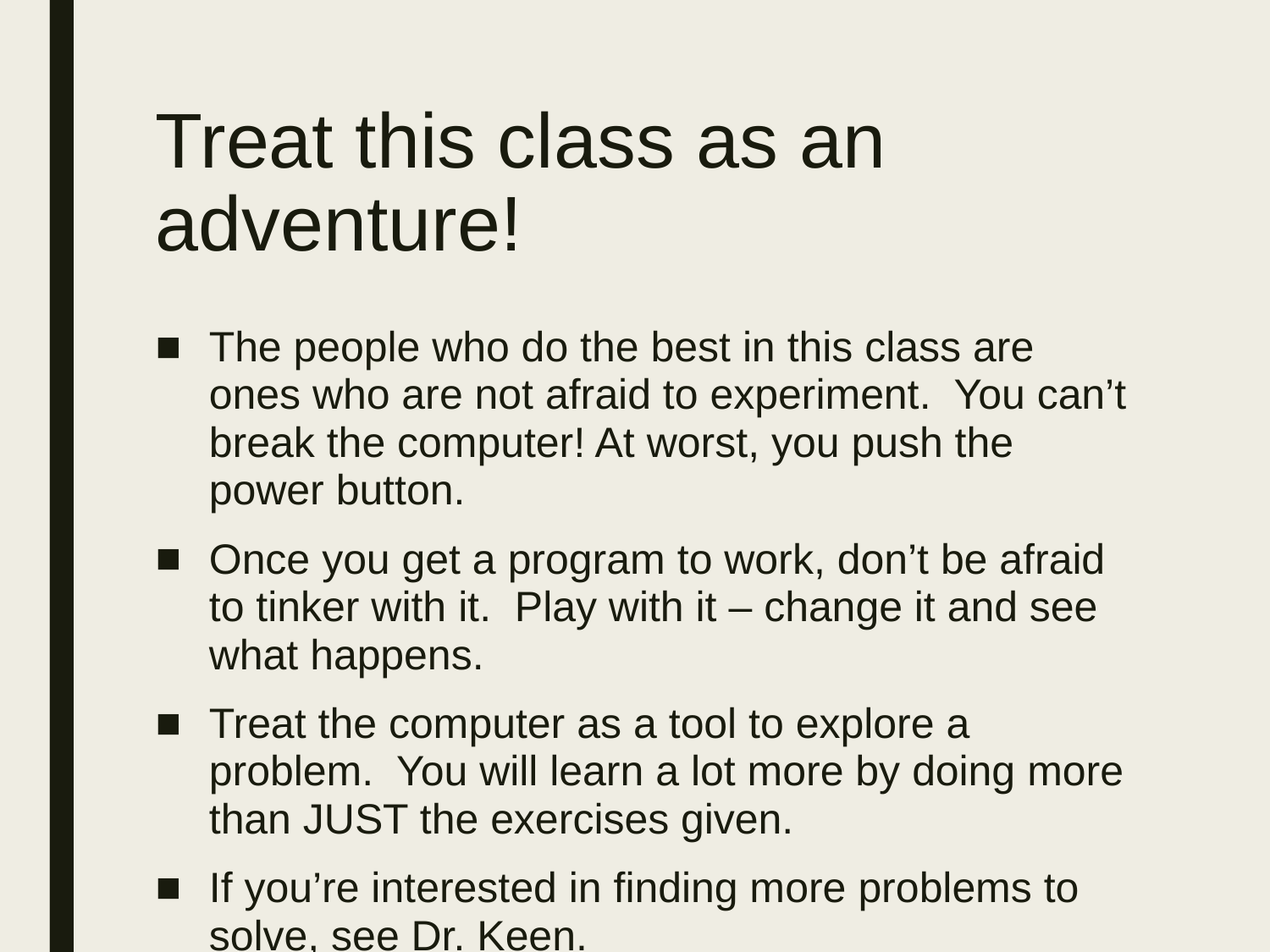

# Treat this class as an adventure!
The people who do the best in this class are ones who are not afraid to experiment.  You can’t break the computer! At worst, you push the power button.
Once you get a program to work, don’t be afraid to tinker with it.  Play with it – change it and see what happens.
Treat the computer as a tool to explore a problem.  You will learn a lot more by doing more than JUST the exercises given.
If you’re interested in finding more problems to solve, see Dr. Keen.